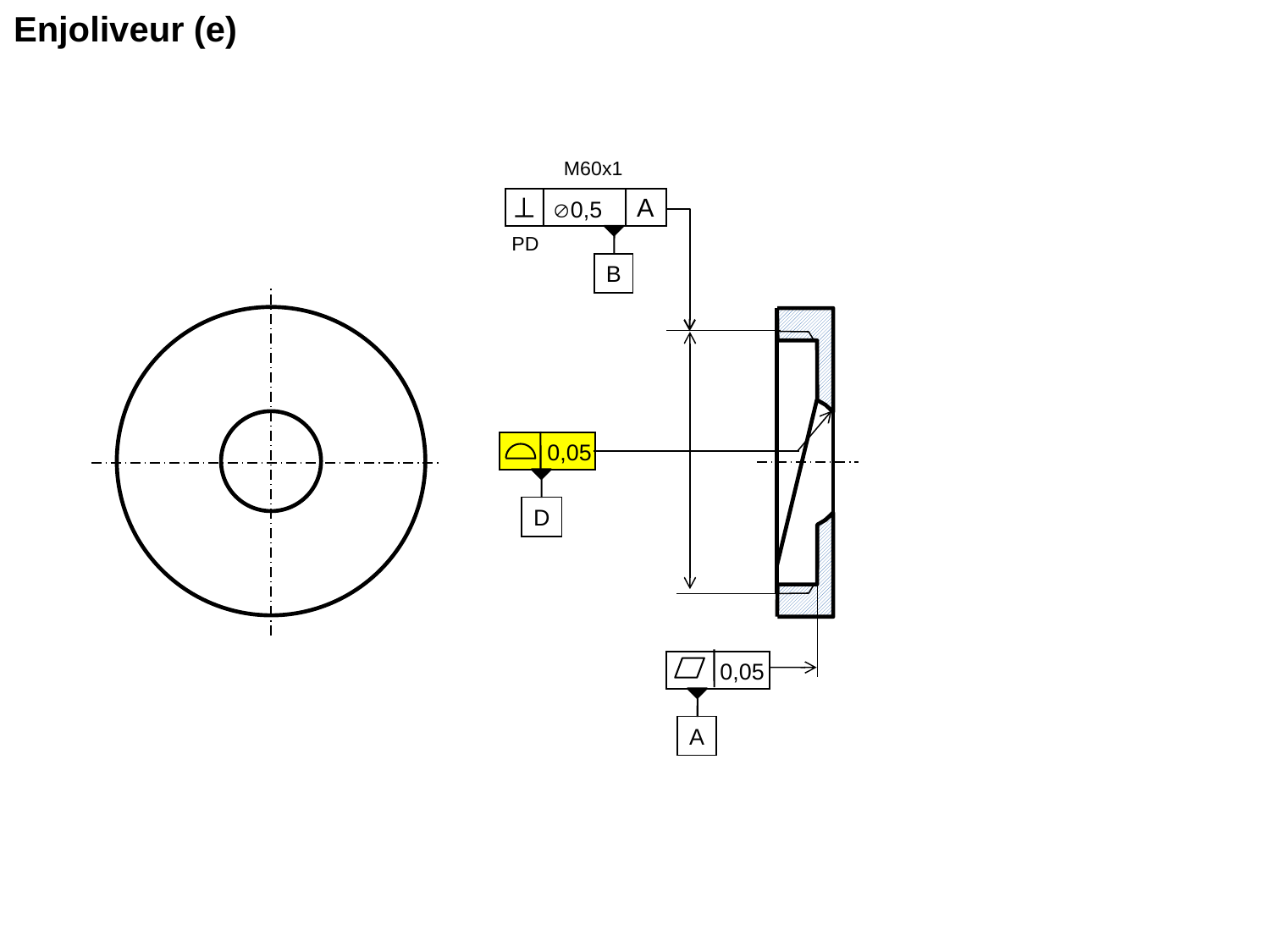

Enjoliveur (e)
M60x1
A

∅0,5

PD

B

0,05

D

0,05

A